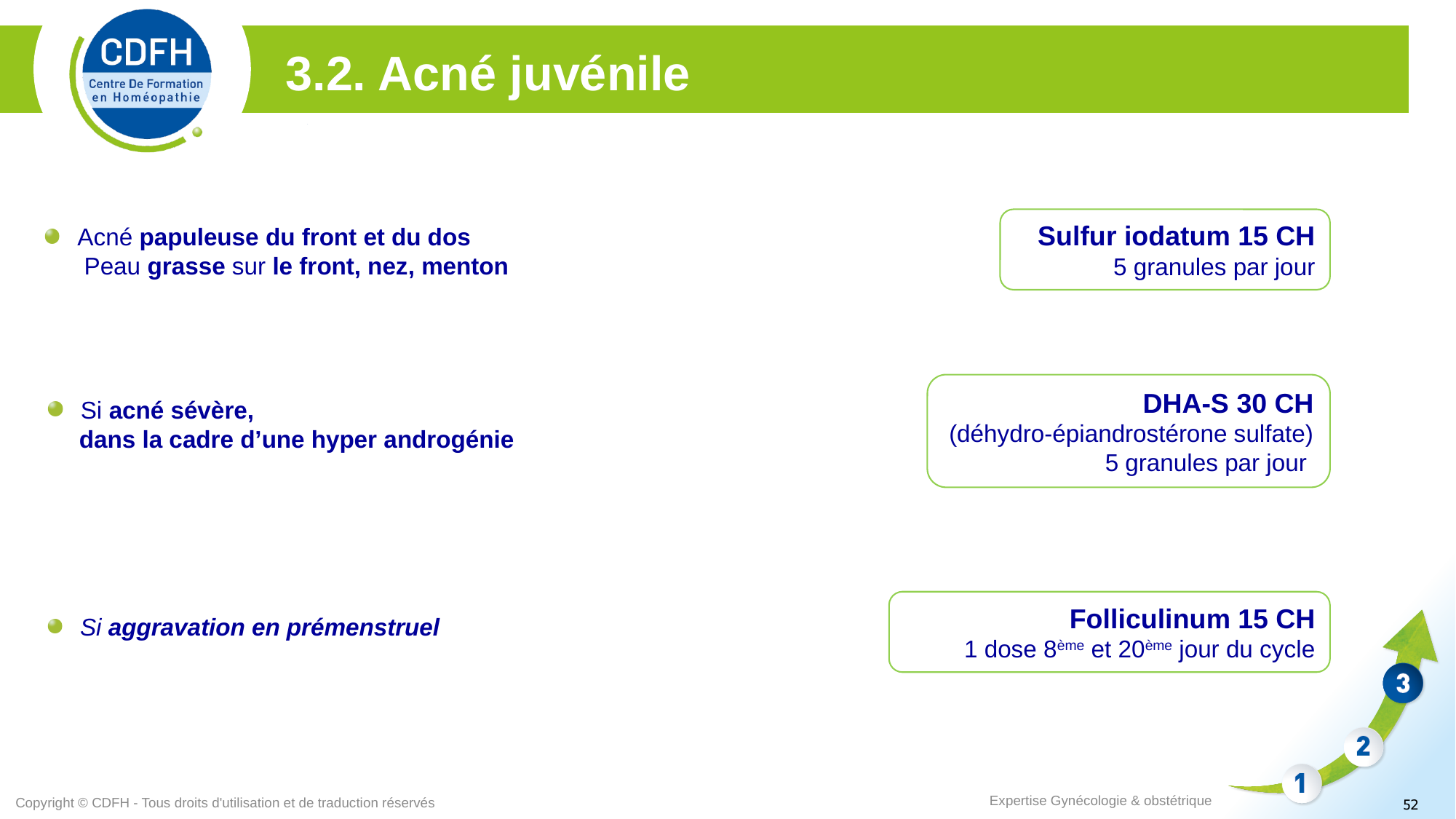

3.2. Acné juvénile
Sulfur iodatum 15 CH
5 granules par jour
Acné papuleuse du front et du dos
	 Peau grasse sur le front, nez, menton
DHA-S 30 CH
(déhydro-épiandrostérone sulfate)
5 granules par jour
Si acné sévère,
dans la cadre d’une hyper androgénie
Folliculinum 15 CH
1 dose 8ème et 20ème jour du cycle
Si aggravation en prémenstruel